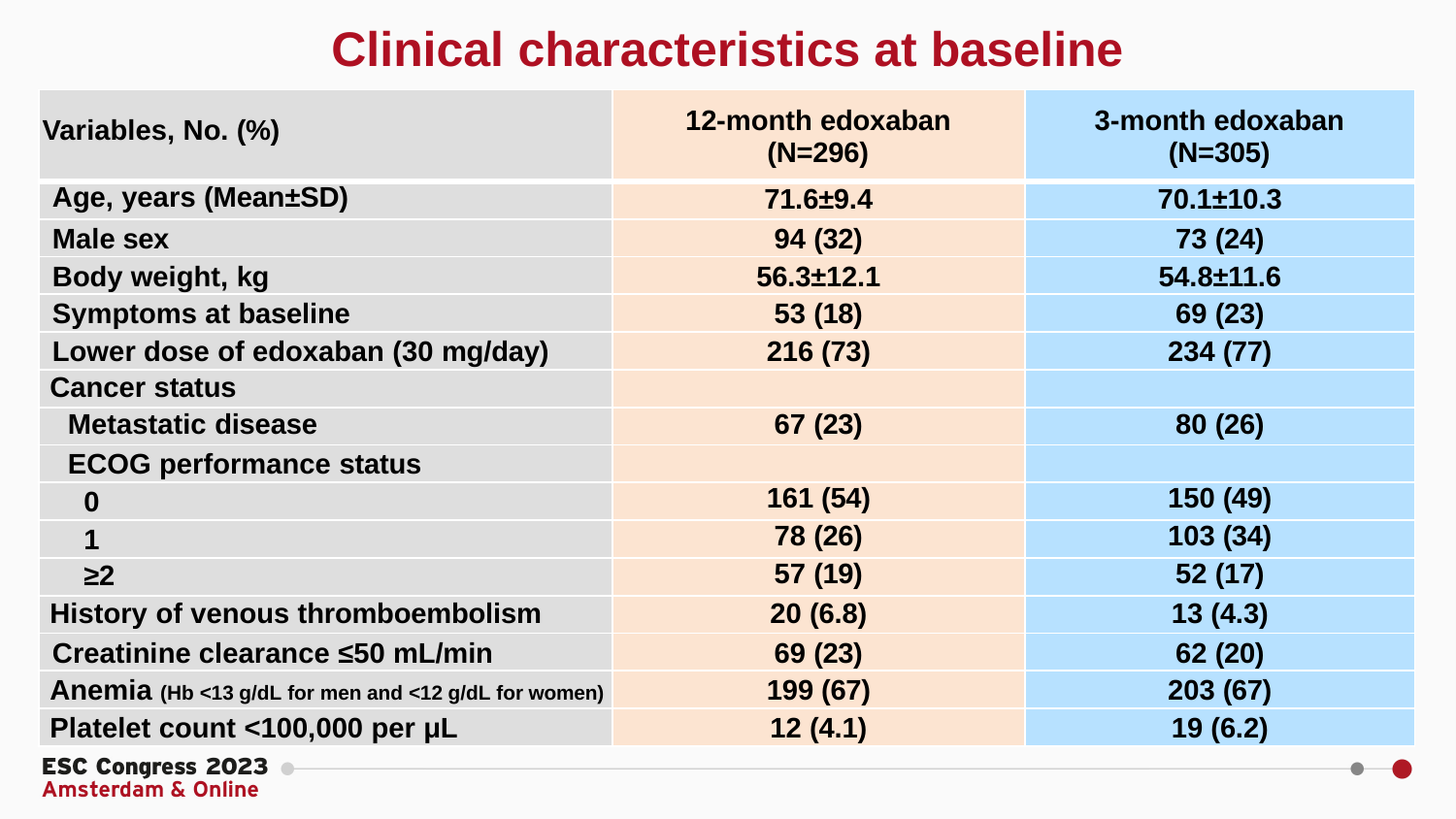

# Clinical characteristics at baseline
| Variables, No. (%) | 12-month edoxaban (N=296) | 3-month edoxaban (N=305) |
| --- | --- | --- |
| Age, years (Mean±SD) | 71.6±9.4 | 70.1±10.3 |
| Male sex | 94 (32) | 73 (24) |
| Body weight, kg | 56.3±12.1 | 54.8±11.6 |
| Symptoms at baseline | 53 (18) | 69 (23) |
| Lower dose of edoxaban (30 mg/day) | 216 (73) | 234 (77) |
| Cancer status |  |  |
| Metastatic disease | 67 (23) | 80 (26) |
| ECOG performance status |  |  |
| 0 | 161 (54) | 150 (49) |
| 1 | 78 (26) | 103 (34) |
| ≥2 | 57 (19) | 52 (17) |
| History of venous thromboembolism | 20 (6.8) | 13 (4.3) |
| Creatinine clearance ≤50 mL/min | 69 (23) | 62 (20) |
| Anemia (Hb <13 g/dL for men and <12 g/dL for women) | 199 (67) | 203 (67) |
| Platelet count <100,000 per μL | 12 (4.1) | 19 (6.2) |